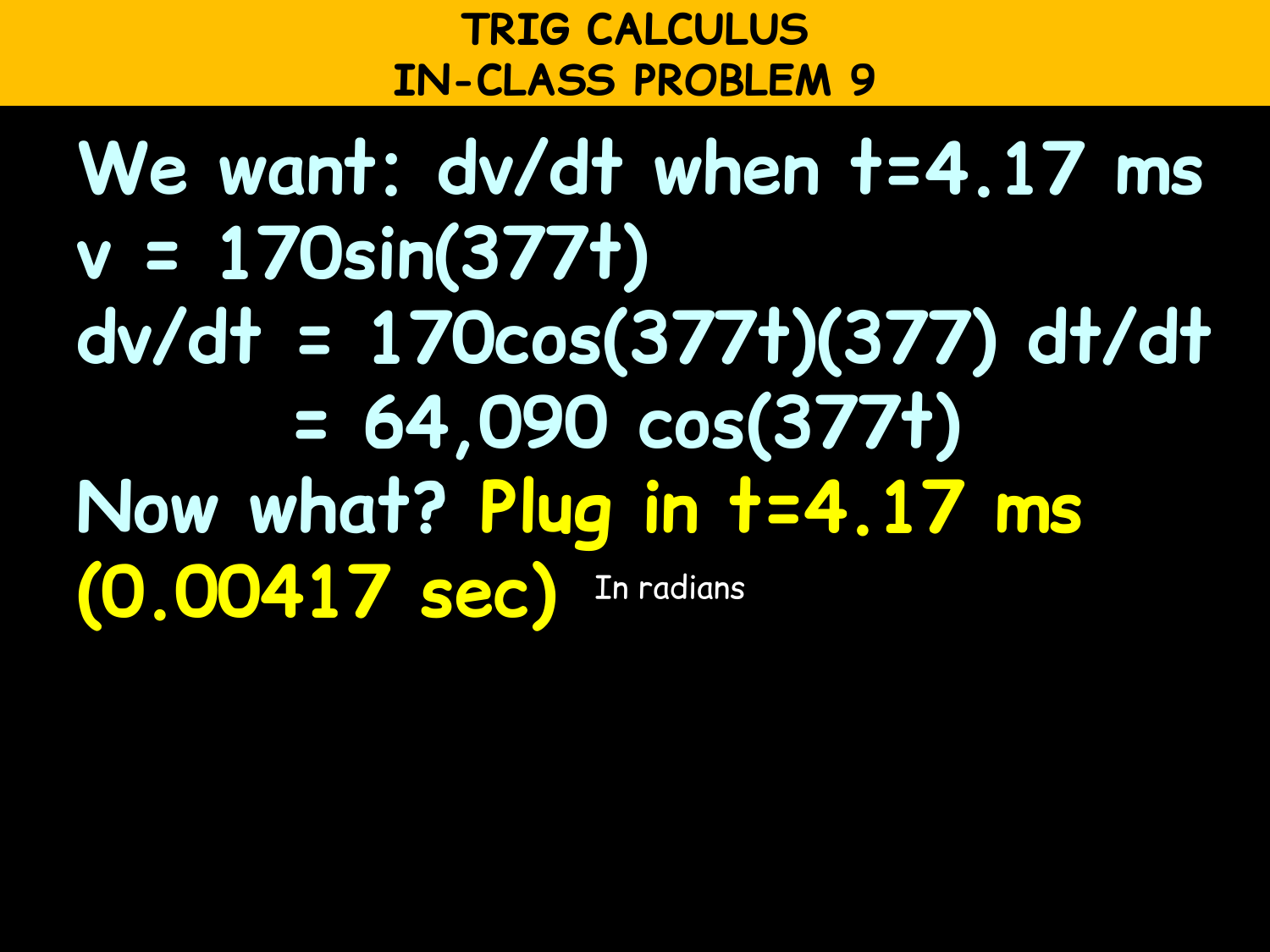

TRIG CALCULUS
IN-CLASS PROBLEM 9
We want: dv/dt when t=4.17 ms
v = 170sin(377t)
dv/dt = 170cos(377t)(377) dt/dt
       = 64,090 cos(377t)
Now what? Plug in t=4.17 ms
(0.00417 sec)
In radians